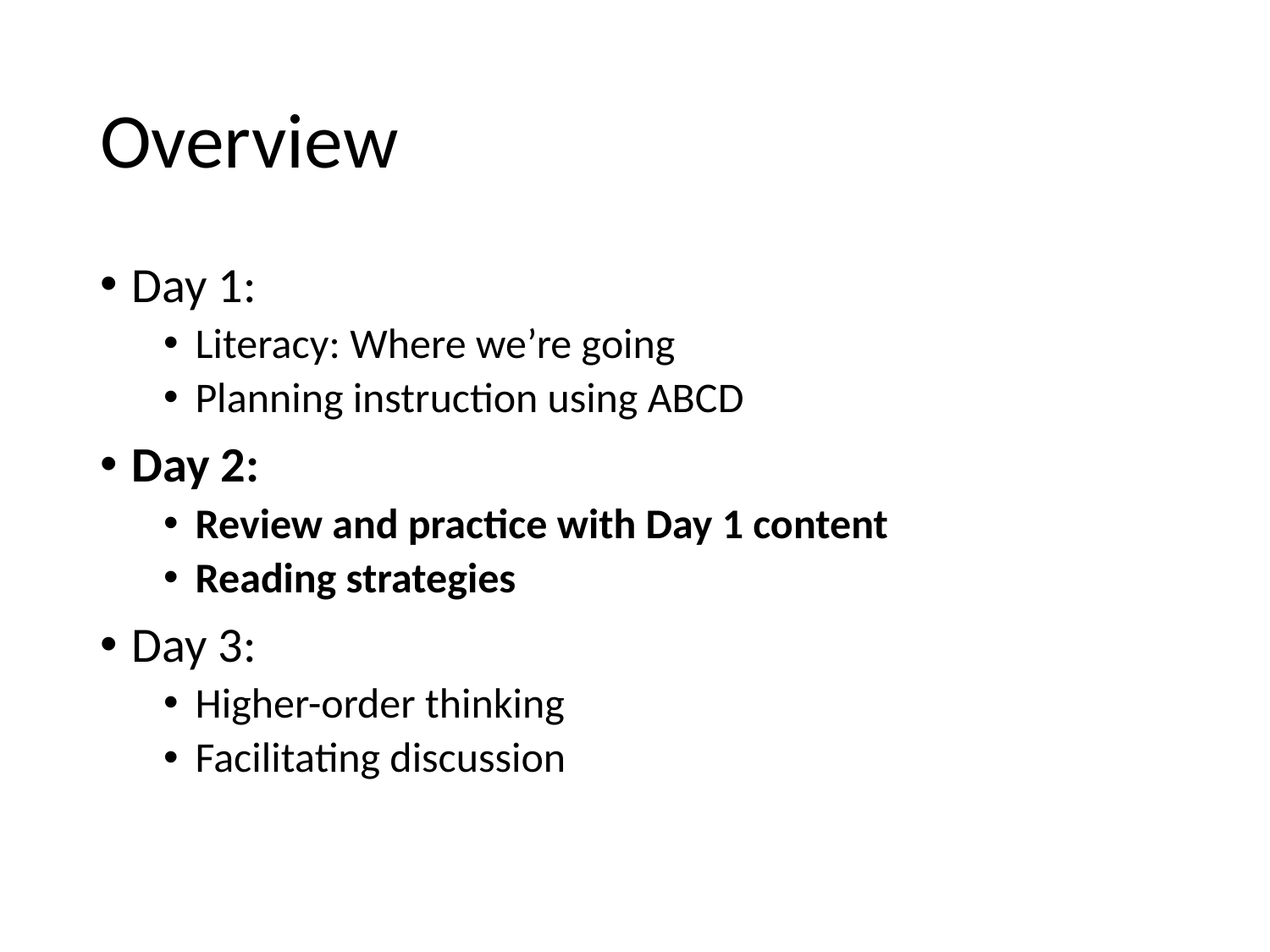

# Overview
Day 1:
Literacy: Where we’re going
Planning instruction using ABCD
Day 2:
Review and practice with Day 1 content
Reading strategies
Day 3:
Higher-order thinking
Facilitating discussion